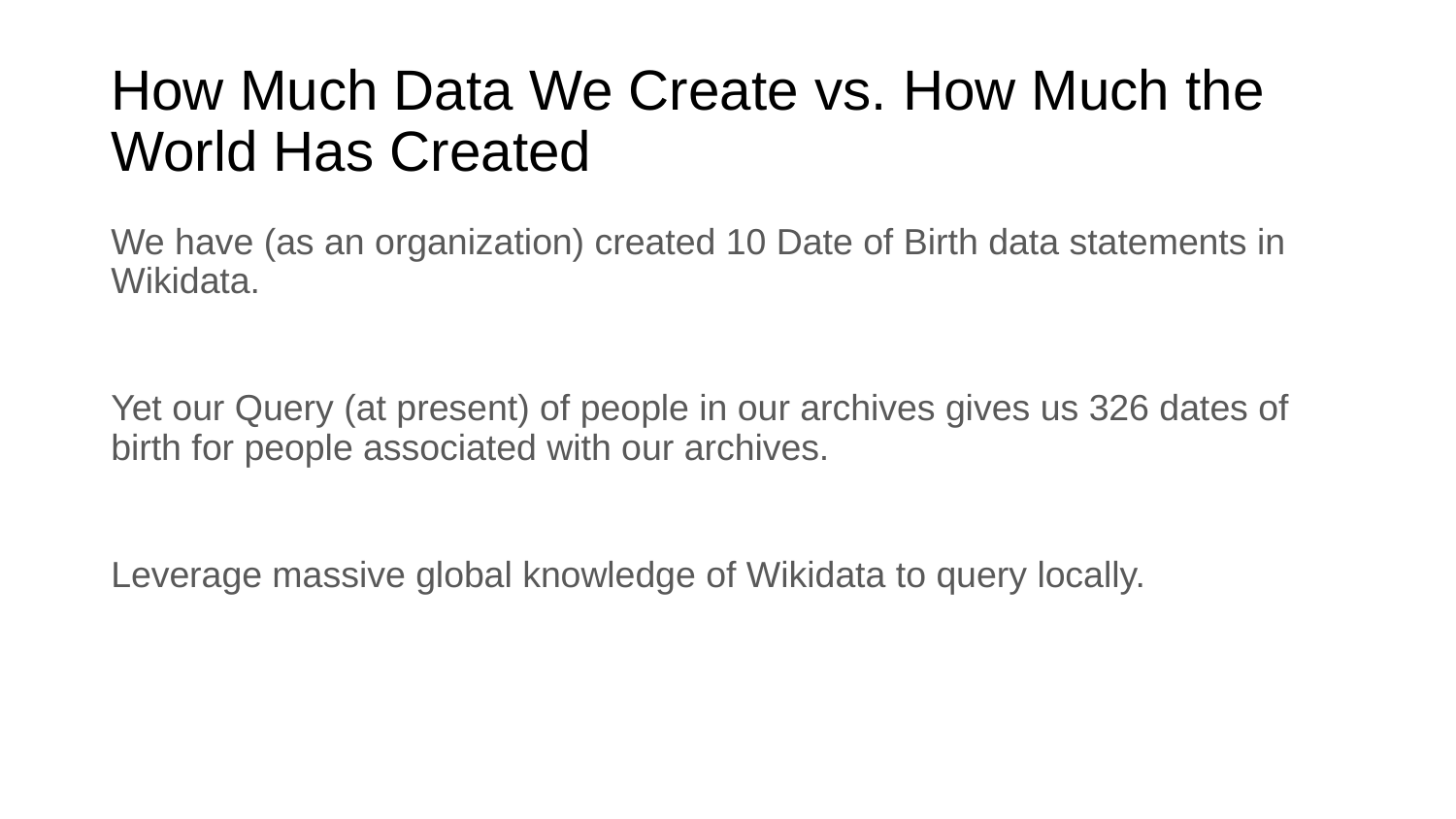

# How Much Data We Create vs. How Much the World Has Created
We have (as an organization) created 10 Date of Birth data statements in Wikidata.

Yet our Query (at present) of people in our archives gives us 326 dates of birth for people associated with our archives.

Leverage massive global knowledge of Wikidata to query locally.